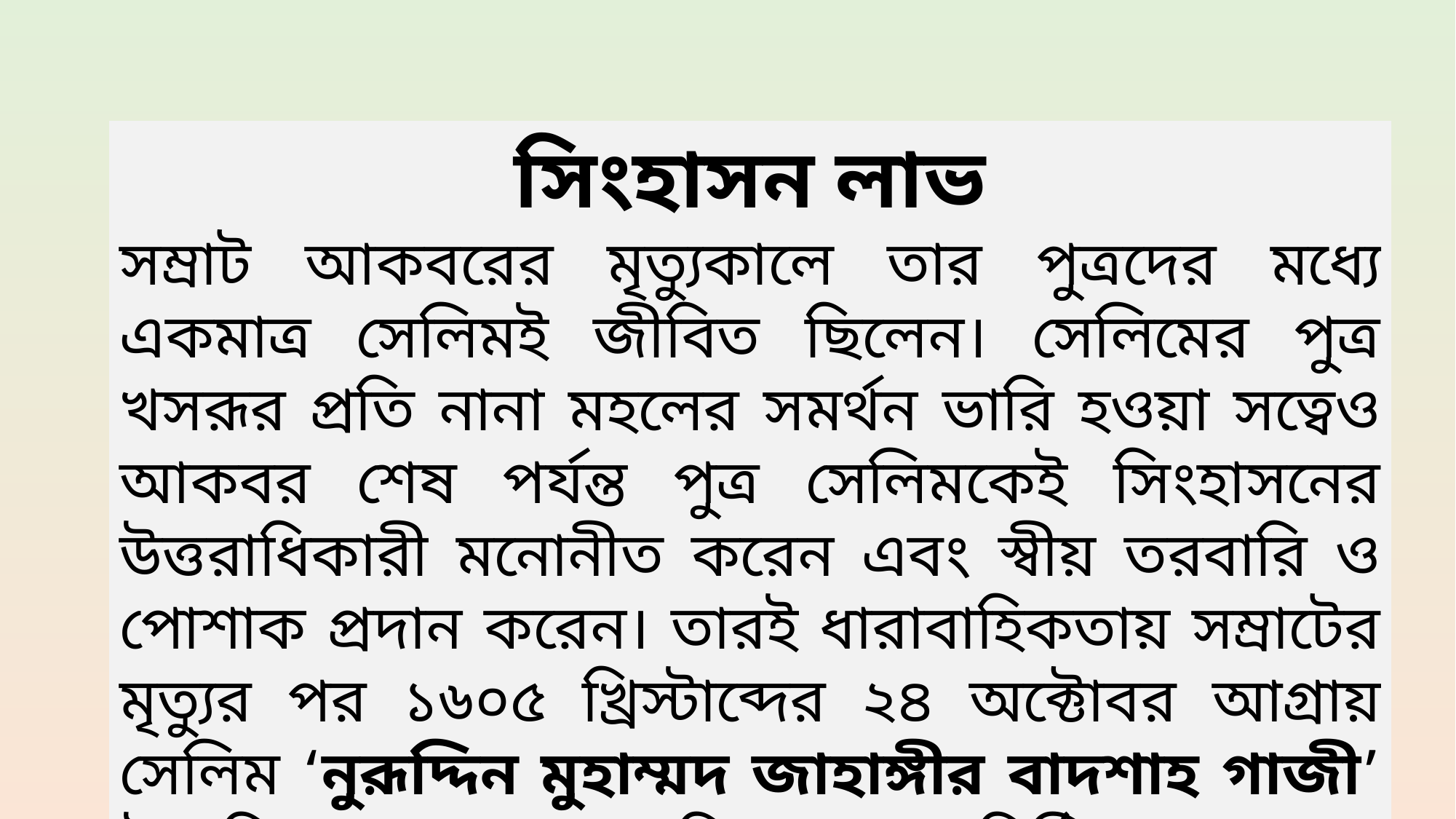

সিংহাসন লাভ
সম্রাট আকবরের মৃত্যুকালে তার পুত্রদের মধ্যে একমাত্র সেলিমই জীবিত ছিলেন। সেলিমের পুত্র খসরূর প্রতি নানা মহলের সমর্থন ভারি হওয়া সত্বেও আকবর শেষ পর্যন্ত পুত্র সেলিমকেই সিংহাসনের উত্তরাধিকারী মনোনীত করেন এবং স্বীয় তরবারি ও পোশাক প্রদান করেন। তারই ধারাবাহিকতায় সম্রাটের মৃত্যুর পর ১৬০৫ খ্রিস্টাব্দের ২৪ অক্টোবর আগ্রায় সেলিম ‘নুরূদ্দিন মুহাম্মদ জাহাঙ্গীর বাদশাহ গাজী’ উপাধি গ্রহণ করে মুঘল সিংহাসনে অধিষ্ঠিত হন।